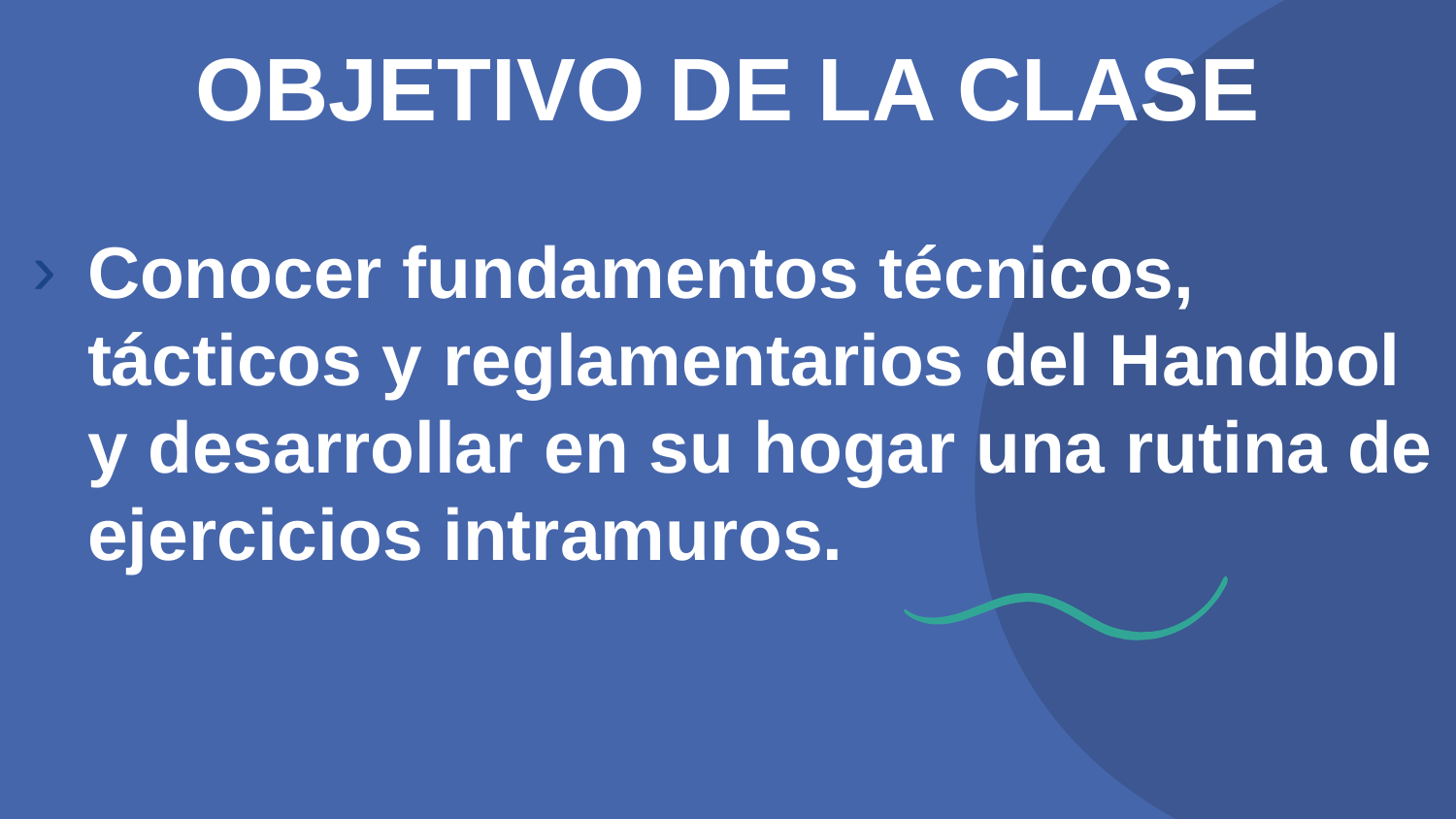

# OBJETIVO DE LA CLASE
Conocer fundamentos técnicos, tácticos y reglamentarios del Handbol y desarrollar en su hogar una rutina de ejercicios intramuros.